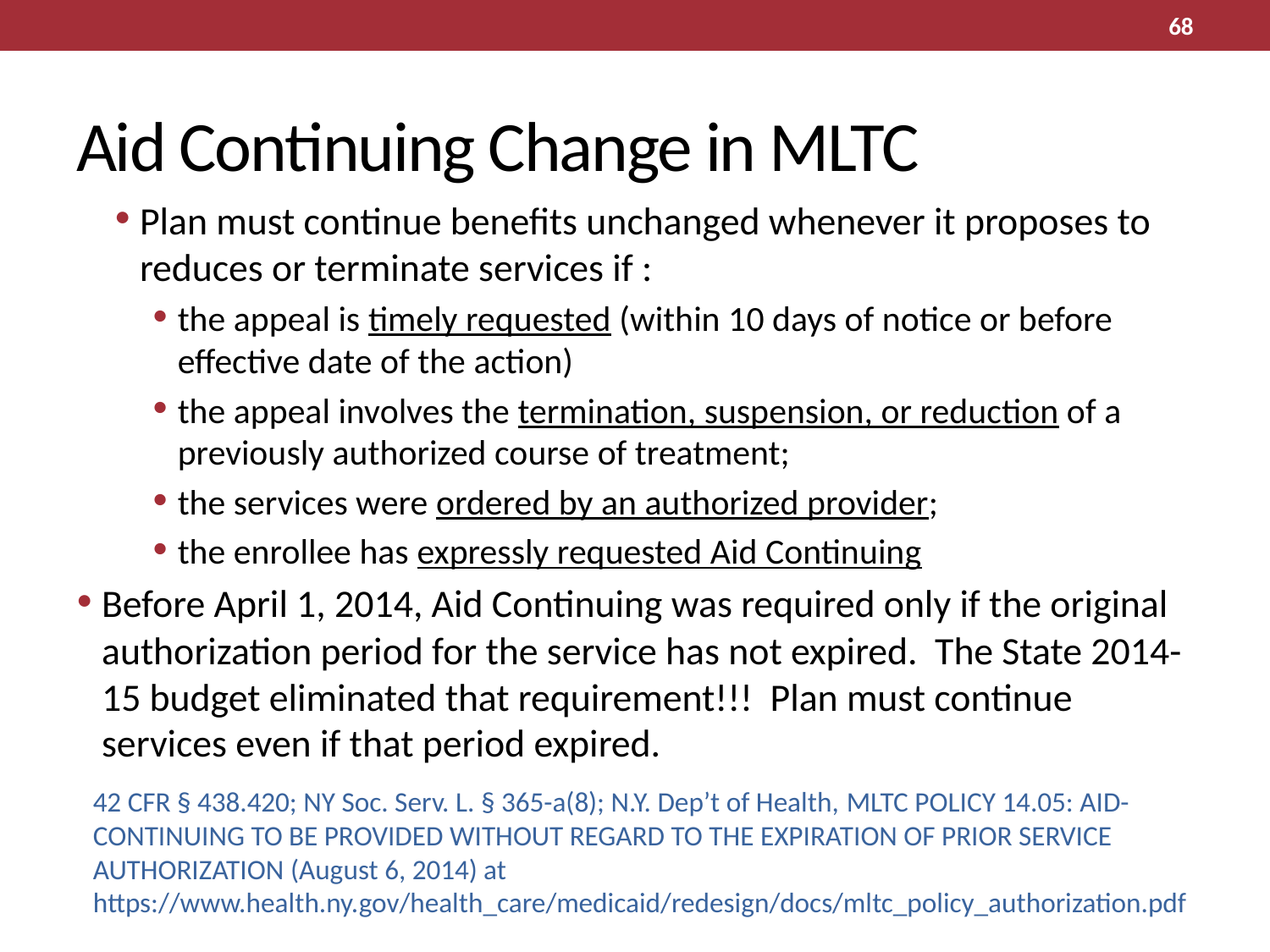

68
# Aid Continuing Change in MLTC
Plan must continue benefits unchanged whenever it proposes to reduces or terminate services if :
the appeal is timely requested (within 10 days of notice or before effective date of the action)
the appeal involves the termination, suspension, or reduction of a previously authorized course of treatment;
the services were ordered by an authorized provider;
the enrollee has expressly requested Aid Continuing
Before April 1, 2014, Aid Continuing was required only if the original authorization period for the service has not expired.  The State 2014-15 budget eliminated that requirement!!!  Plan must continue services even if that period expired.
42 CFR § 438.420; NY Soc. Serv. L. § 365-a(8); N.Y. Dep’t of Health, MLTC Policy 14.05: Aid-Continuing to be provided without regard to the expiration of prior service authorization (August 6, 2014) at https://www.health.ny.gov/health_care/medicaid/redesign/docs/mltc_policy_authorization.pdf